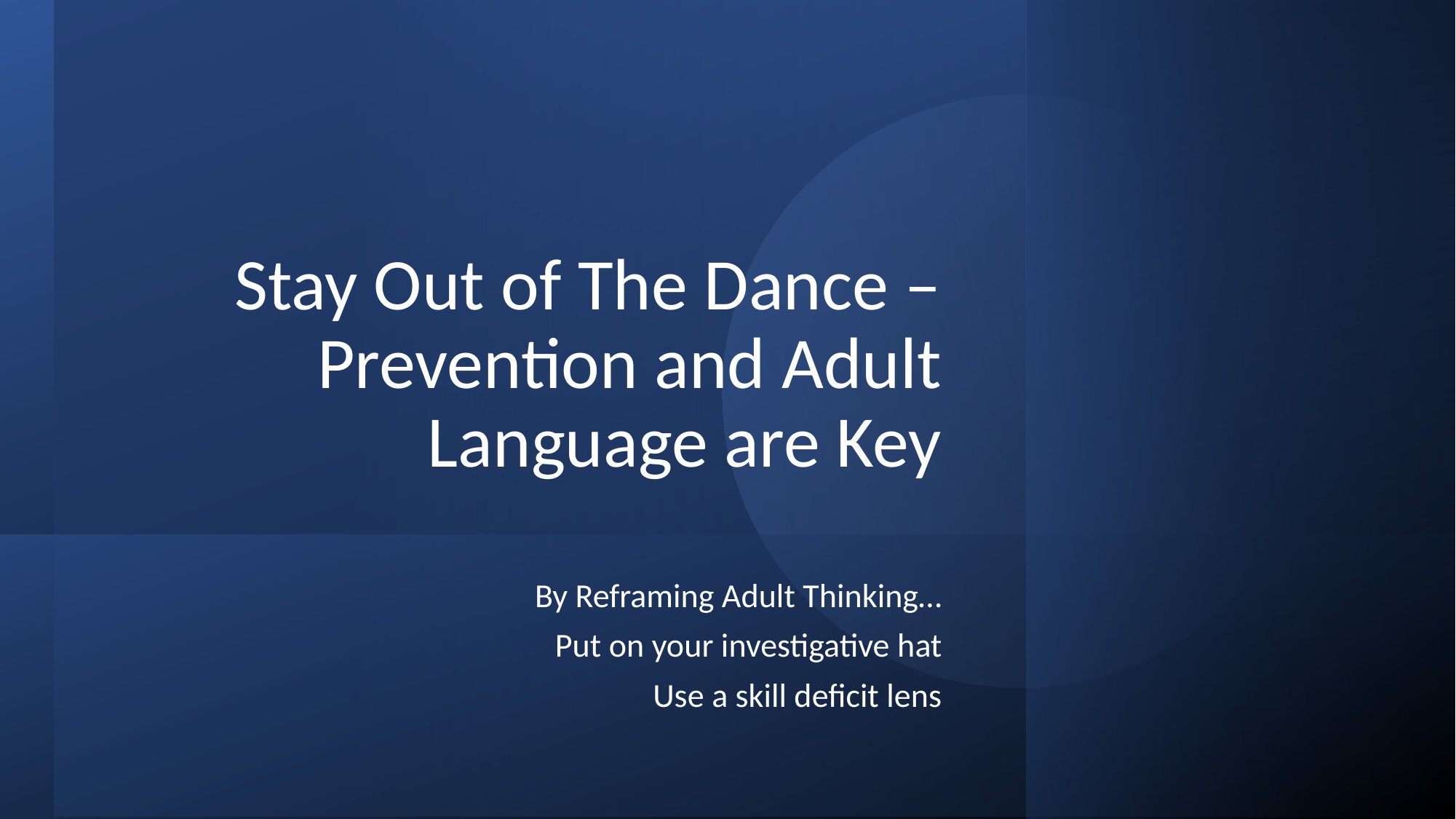

# Stay Out of The Dance – Prevention and Adult Language are Key

By Reframing Adult Thinking…
Put on your investigative hat
Use a skill deficit lens